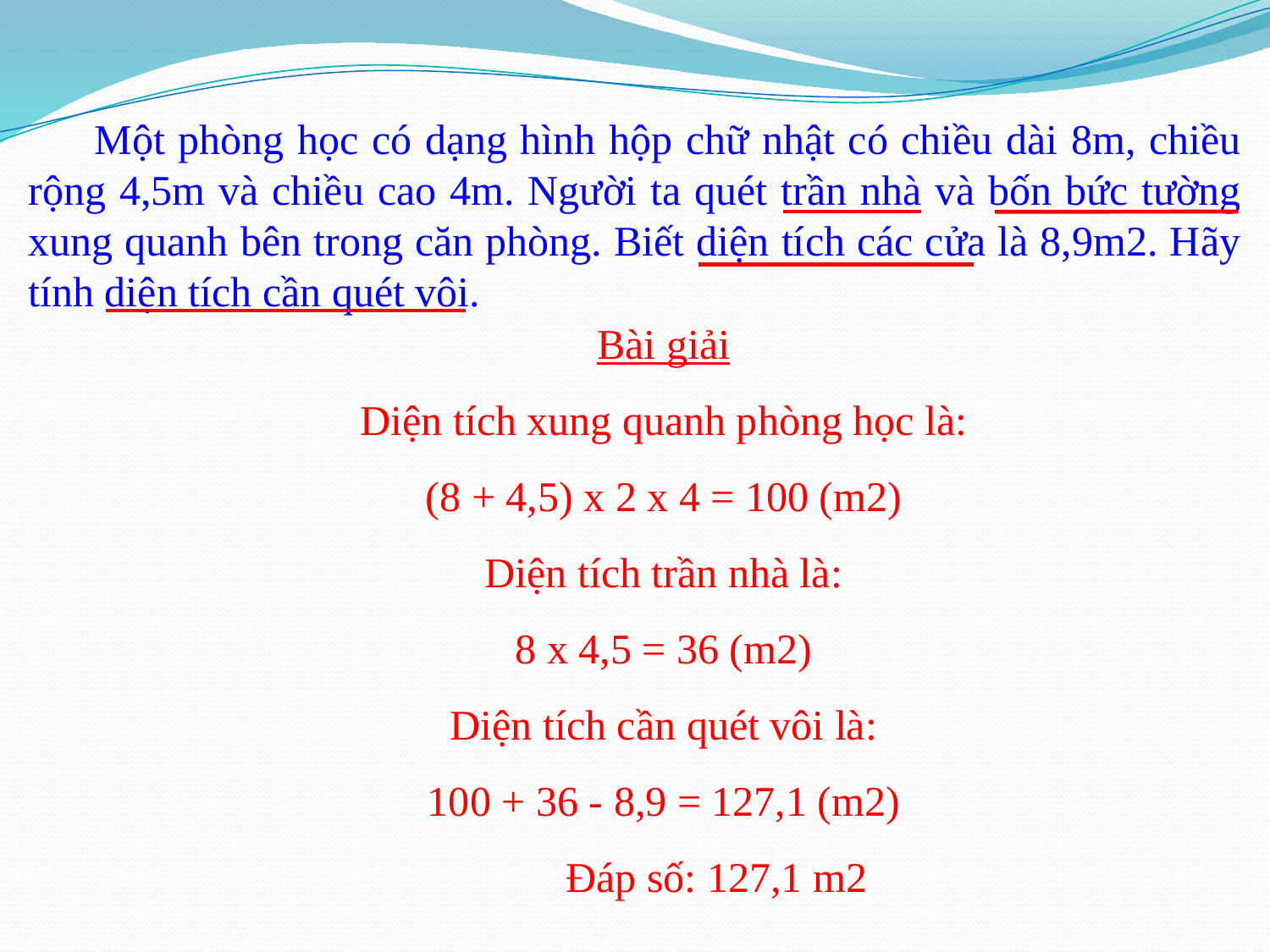

Một phòng học có dạng hình hộp chữ nhật có chiều dài 8m, chiều rộng 4,5m và chiều cao 4m. Người ta quét trần nhà và bốn bức tường xung quanh bên trong căn phòng. Biết diện tích các cửa là 8,9m2. Hãy tính diện tích cần quét vôi.
Bài giải
Diện tích xung quanh phòng học là:
(8 + 4,5) x 2 x 4 = 100 (m2)
Diện tích trần nhà là:
8 x 4,5 = 36 (m2)
Diện tích cần quét vôi là:
100 + 36 - 8,9 = 127,1 (m2)
          Đáp số: 127,1 m2